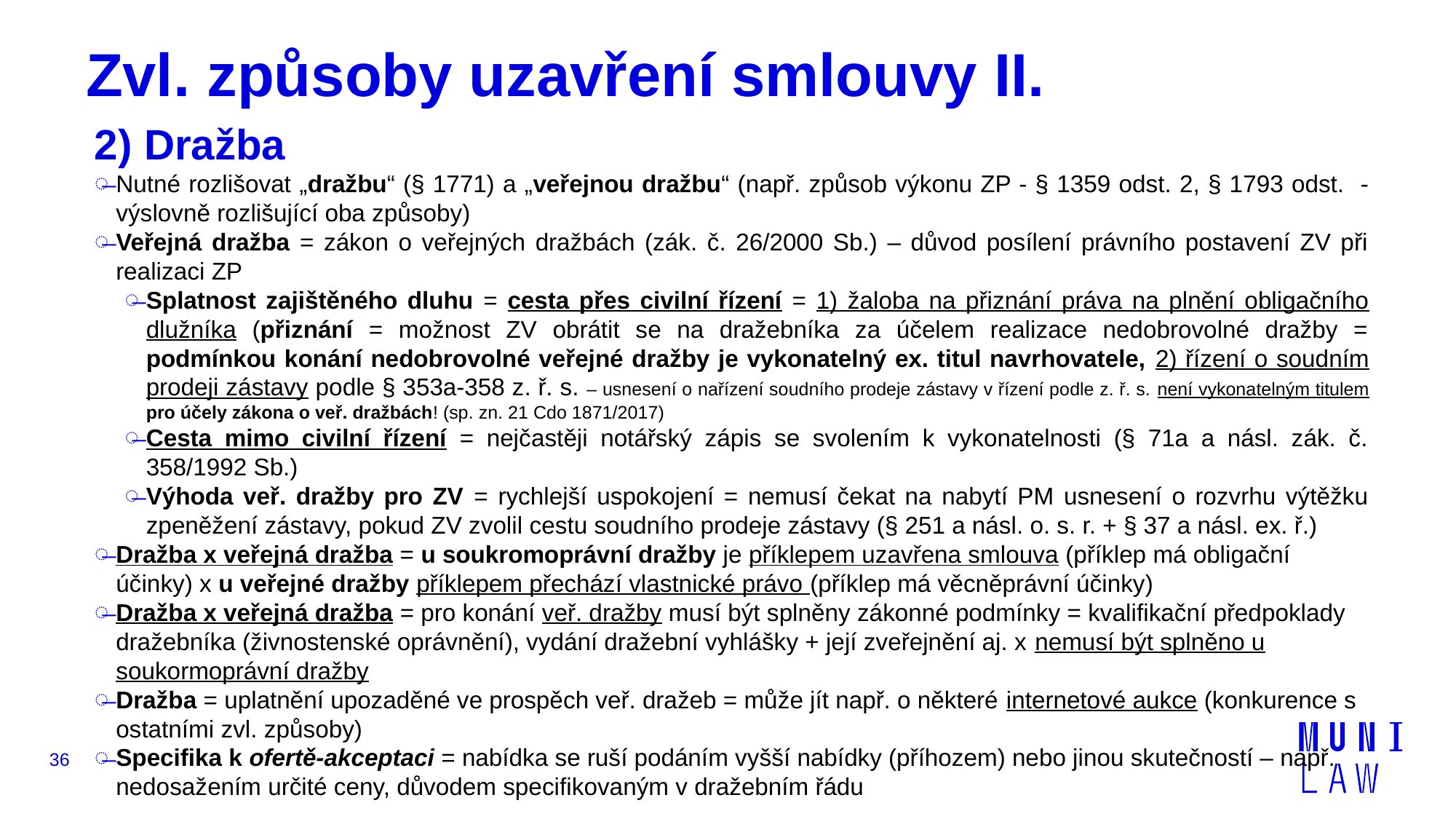

# Zvl. způsoby uzavření smlouvy II.
2) Dražba
Nutné rozlišovat „dražbu“ (§ 1771) a „veřejnou dražbu“ (např. způsob výkonu ZP - § 1359 odst. 2, § 1793 odst.  - výslovně rozlišující oba způsoby)
Veřejná dražba = zákon o veřejných dražbách (zák. č. 26/2000 Sb.) – důvod posílení právního postavení ZV při realizaci ZP
Splatnost zajištěného dluhu = cesta přes civilní řízení = 1) žaloba na přiznání práva na plnění obligačního dlužníka (přiznání = možnost ZV obrátit se na dražebníka za účelem realizace nedobrovolné dražby = podmínkou konání nedobrovolné veřejné dražby je vykonatelný ex. titul navrhovatele, 2) řízení o soudním prodeji zástavy podle § 353a-358 z. ř. s. – usnesení o nařízení soudního prodeje zástavy v řízení podle z. ř. s. není vykonatelným titulem pro účely zákona o veř. dražbách! (sp. zn. 21 Cdo 1871/2017)
Cesta mimo civilní řízení = nejčastěji notářský zápis se svolením k vykonatelnosti (§ 71a a násl. zák. č. 358/1992 Sb.)
Výhoda veř. dražby pro ZV = rychlejší uspokojení = nemusí čekat na nabytí PM usnesení o rozvrhu výtěžku zpeněžení zástavy, pokud ZV zvolil cestu soudního prodeje zástavy (§ 251 a násl. o. s. r. + § 37 a násl. ex. ř.)
Dražba x veřejná dražba = u soukromoprávní dražby je příklepem uzavřena smlouva (příklep má obligační účinky) x u veřejné dražby příklepem přechází vlastnické právo (příklep má věcněprávní účinky)
Dražba x veřejná dražba = pro konání veř. dražby musí být splněny zákonné podmínky = kvalifikační předpoklady dražebníka (živnostenské oprávnění), vydání dražební vyhlášky + její zveřejnění aj. x nemusí být splněno u soukormoprávní dražby
Dražba = uplatnění upozaděné ve prospěch veř. dražeb = může jít např. o některé internetové aukce (konkurence s ostatními zvl. způsoby)
Specifika k ofertě-akceptaci = nabídka se ruší podáním vyšší nabídky (příhozem) nebo jinou skutečností – např. nedosažením určité ceny, důvodem specifikovaným v dražebním řádu

36